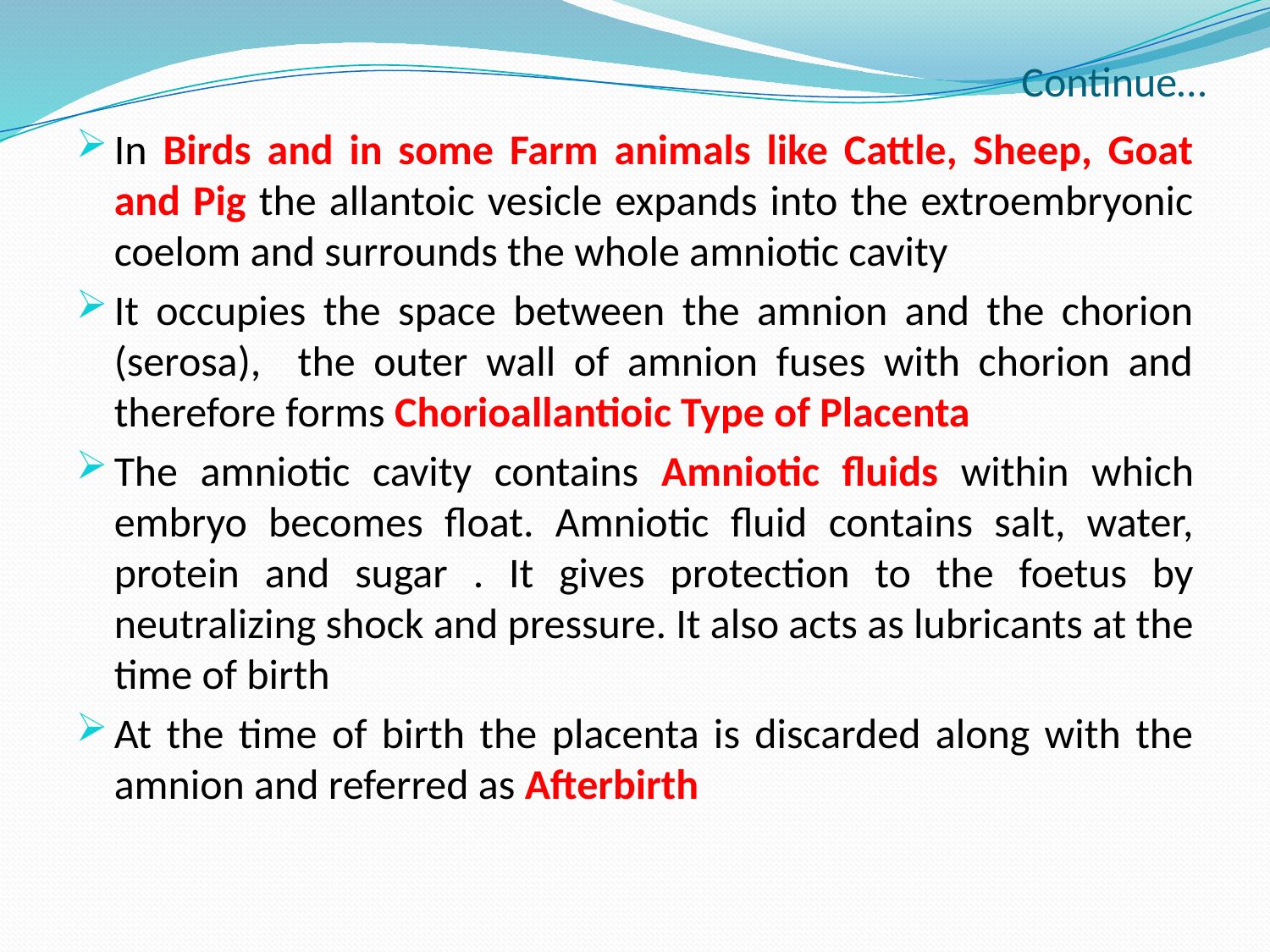

# Continue…
In Birds and in some Farm animals like Cattle, Sheep, Goat and Pig the allantoic vesicle expands into the extroembryonic coelom and surrounds the whole amniotic cavity
It occupies the space between the amnion and the chorion (serosa),  the outer wall of amnion fuses with chorion and therefore forms Chorioallantioic Type of Placenta
The amniotic cavity contains Amniotic fluids within which embryo becomes float. Amniotic fluid contains salt, water, protein and sugar . It gives protection to the foetus by neutralizing shock and pressure. It also acts as lubricants at the time of birth
At the time of birth the placenta is discarded along with the amnion and referred as Afterbirth